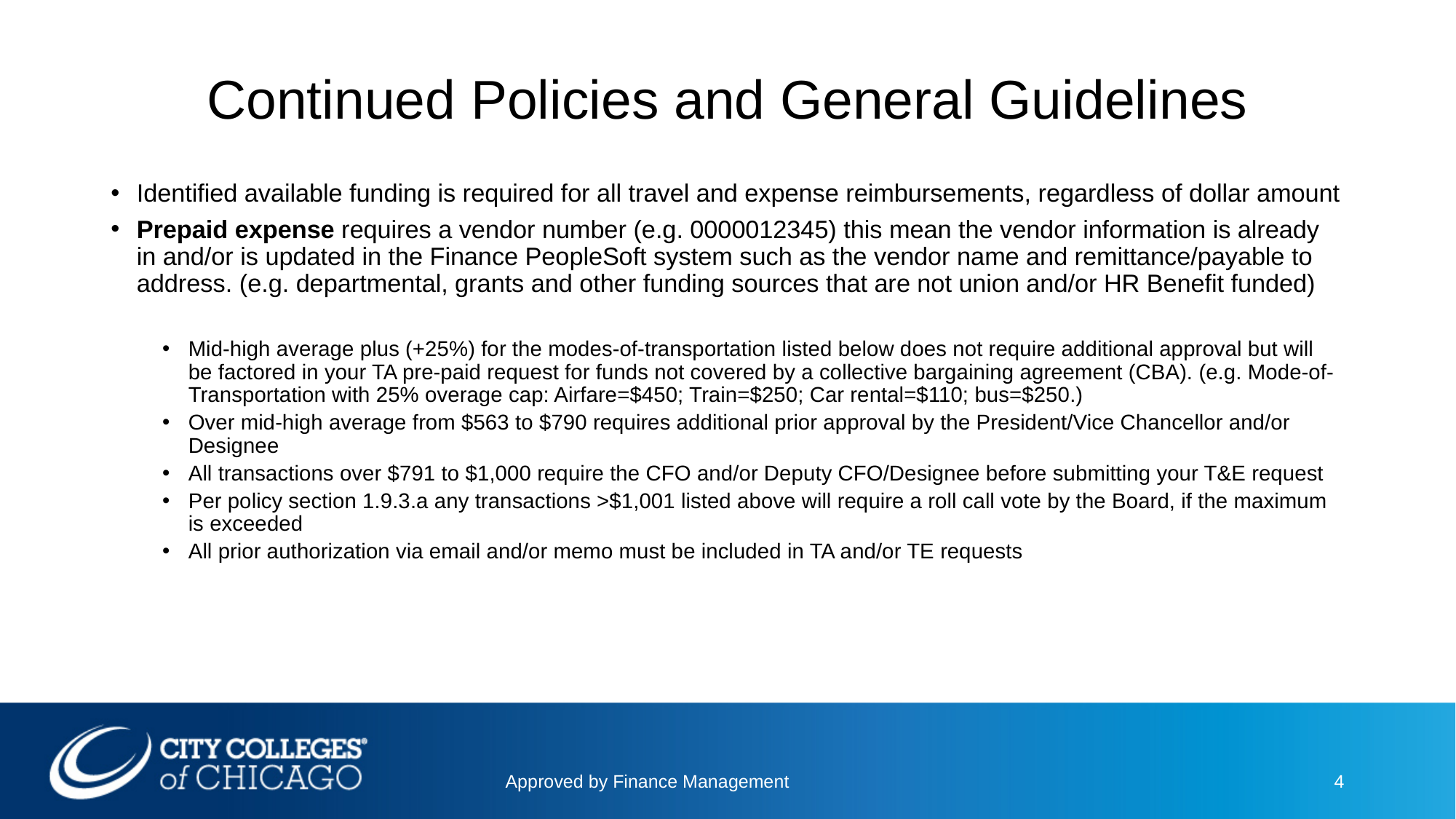

# Continued Policies and General Guidelines
Identified available funding is required for all travel and expense reimbursements, regardless of dollar amount
Prepaid expense requires a vendor number (e.g. 0000012345) this mean the vendor information is already in and/or is updated in the Finance PeopleSoft system such as the vendor name and remittance/payable to address. (e.g. departmental, grants and other funding sources that are not union and/or HR Benefit funded)

Mid-high average plus (+25%) for the modes-of-transportation listed below does not require additional approval but will be factored in your TA pre-paid request for funds not covered by a collective bargaining agreement (CBA). (e.g. Mode-of-Transportation with 25% overage cap: Airfare=$450; Train=$250; Car rental=$110; bus=$250.)
Over mid-high average from $563 to $790 requires additional prior approval by the President/Vice Chancellor and/or Designee
All transactions over $791 to $1,000 require the CFO and/or Deputy CFO/Designee before submitting your T&E request
Per policy section 1.9.3.a any transactions >$1,001 listed above will require a roll call vote by the Board, if the maximum is exceeded
All prior authorization via email and/or memo must be included in TA and/or TE requests
Approved by Finance Management
4